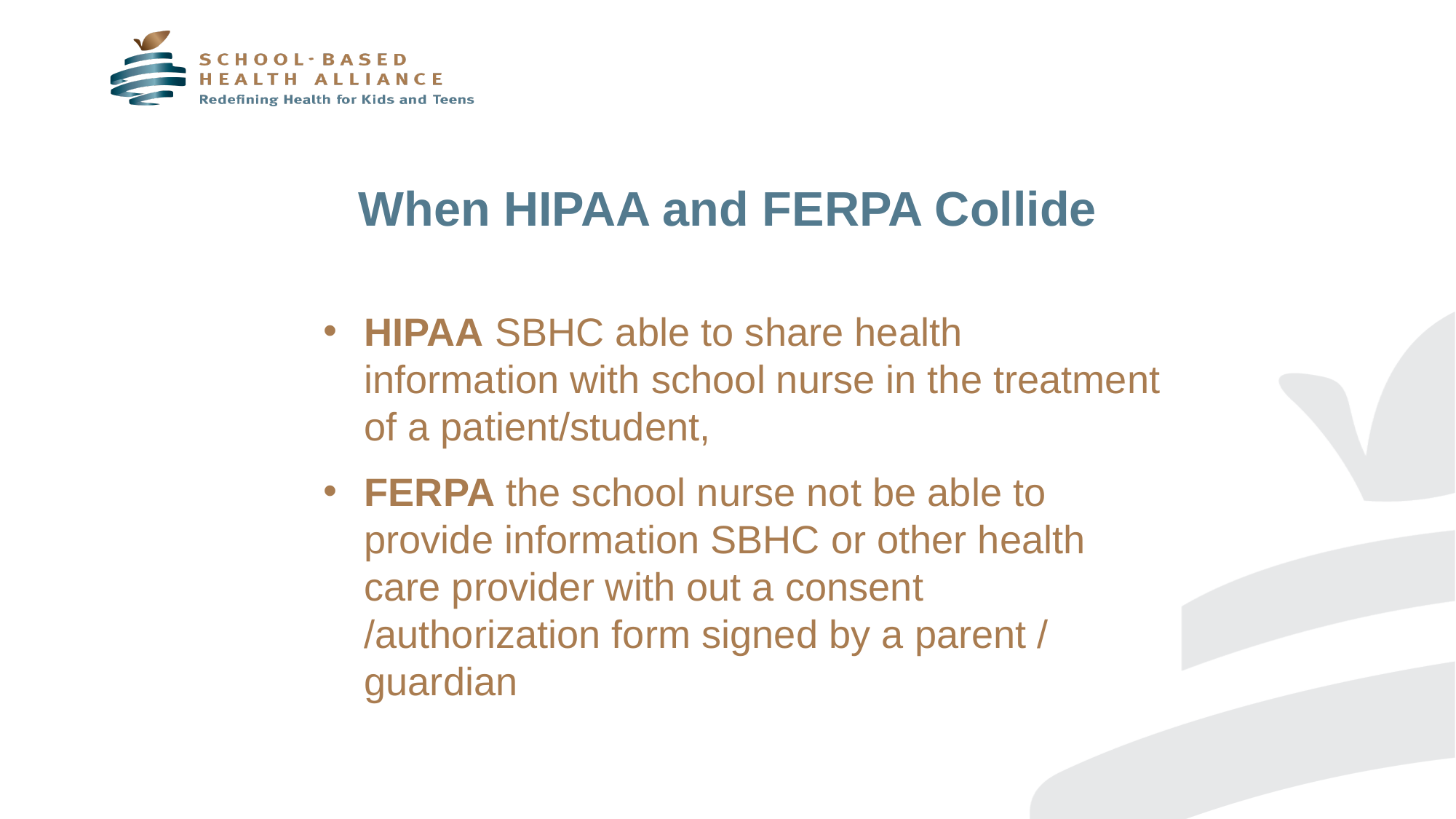

# When HIPAA and FERPA Collide
HIPAA SBHC able to share health information with school nurse in the treatment of a patient/student,
FERPA the school nurse not be able to provide information SBHC or other health care provider with out a consent /authorization form signed by a parent / guardian